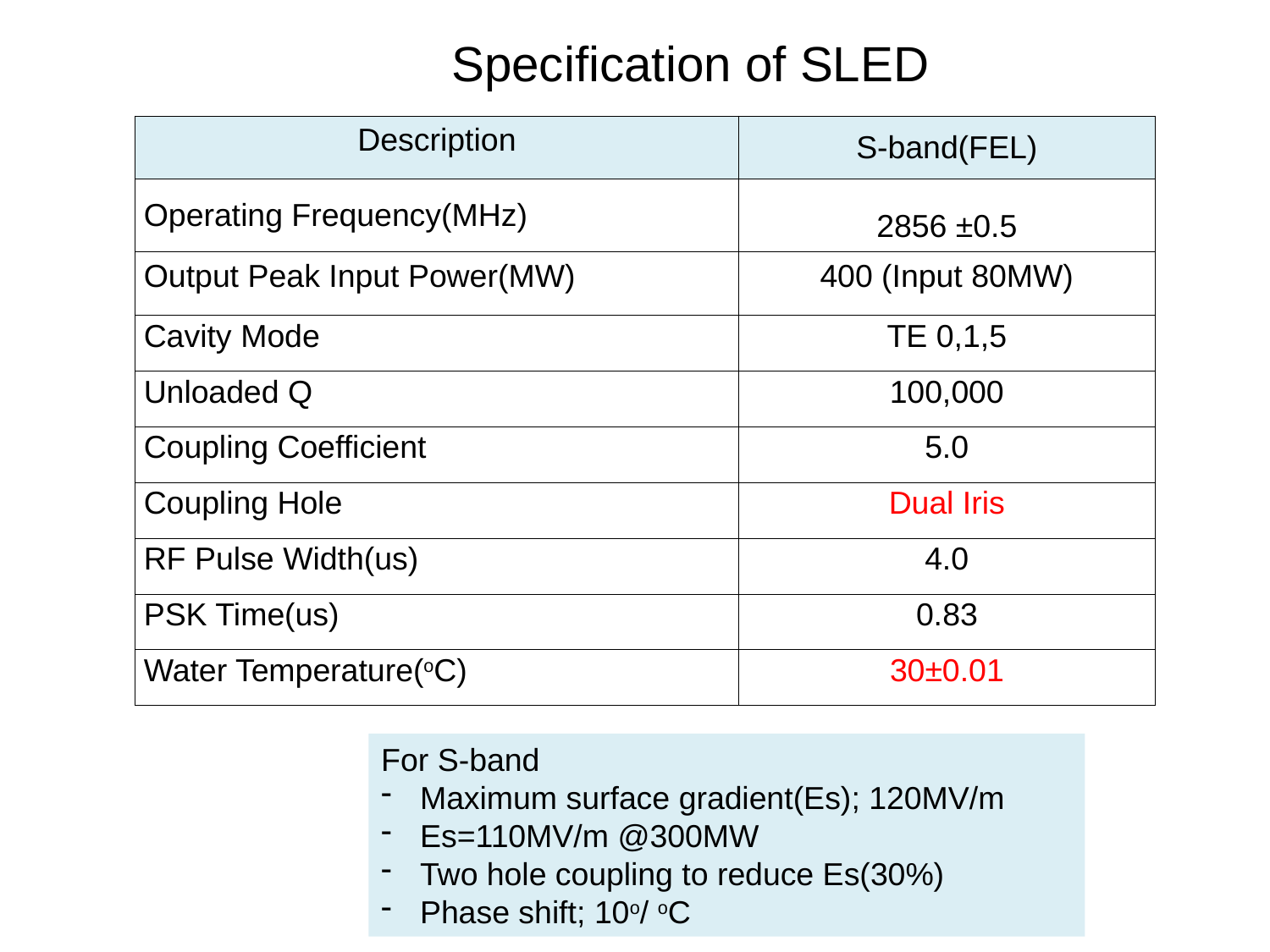

Specification of SLED
| Description | S-band(FEL) |
| --- | --- |
| Operating Frequency(MHz) | 2856 ±0.5 |
| Output Peak Input Power(MW) | 400 (Input 80MW) |
| Cavity Mode | TE 0,1,5 |
| Unloaded Q | 100,000 |
| Coupling Coefficient | 5.0 |
| Coupling Hole | Dual Iris |
| RF Pulse Width(us) | 4.0 |
| PSK Time(us) | 0.83 |
| Water Temperature(oC) | 30±0.01 |
For S-band
 Maximum surface gradient(Es); 120MV/m
 Es=110MV/m @300MW
 Two hole coupling to reduce Es(30%)
 Phase shift; 10o/ oC